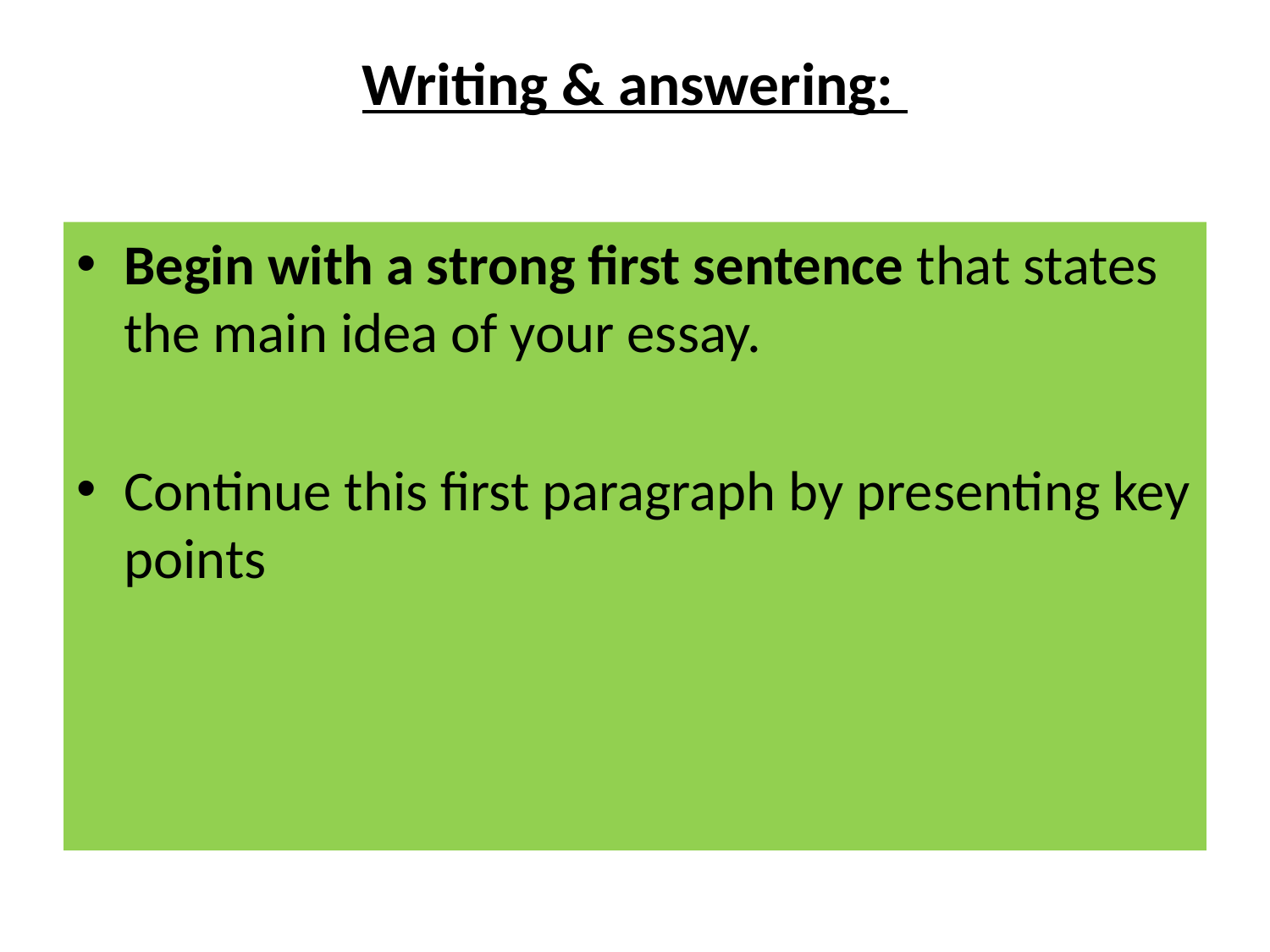

# Writing & answering:
Begin with a strong first sentence that states the main idea of your essay.

Continue this first paragraph by presenting key points